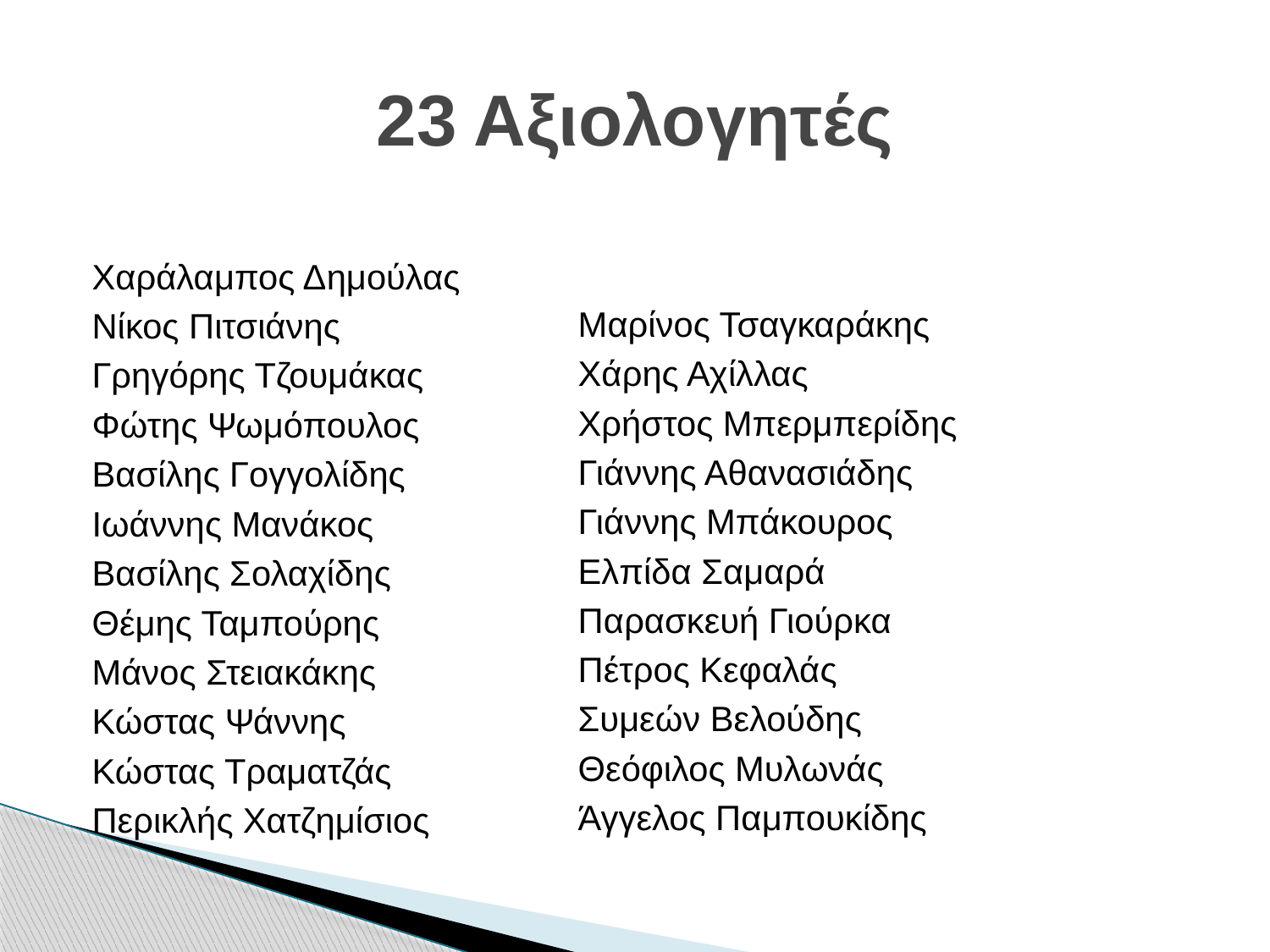

# 23 Αξιολογητές
Χαράλαμπος Δημούλας
Νίκος Πιτσιάνης
Γρηγόρης Τζουμάκας
Φώτης Ψωμόπουλος
Βασίλης Γογγολίδης
Ιωάννης Μανάκος
Βασίλης Σολαχίδης
Θέμης Ταμπούρης
Μάνος Στειακάκης
Κώστας Ψάννης
Κώστας Τραματζάς
Περικλής Χατζημίσιος

Μαρίνος Τσαγκαράκης
Χάρης Αχίλλας
Χρήστος Μπερμπερίδης
Γιάννης Αθανασιάδης
Γιάννης Μπάκουρος
Ελπίδα Σαμαρά
Παρασκευή Γιούρκα
Πέτρος Κεφαλάς
Συμεών Βελούδης
Θεόφιλος Μυλωνάς
Άγγελος Παμπουκίδης